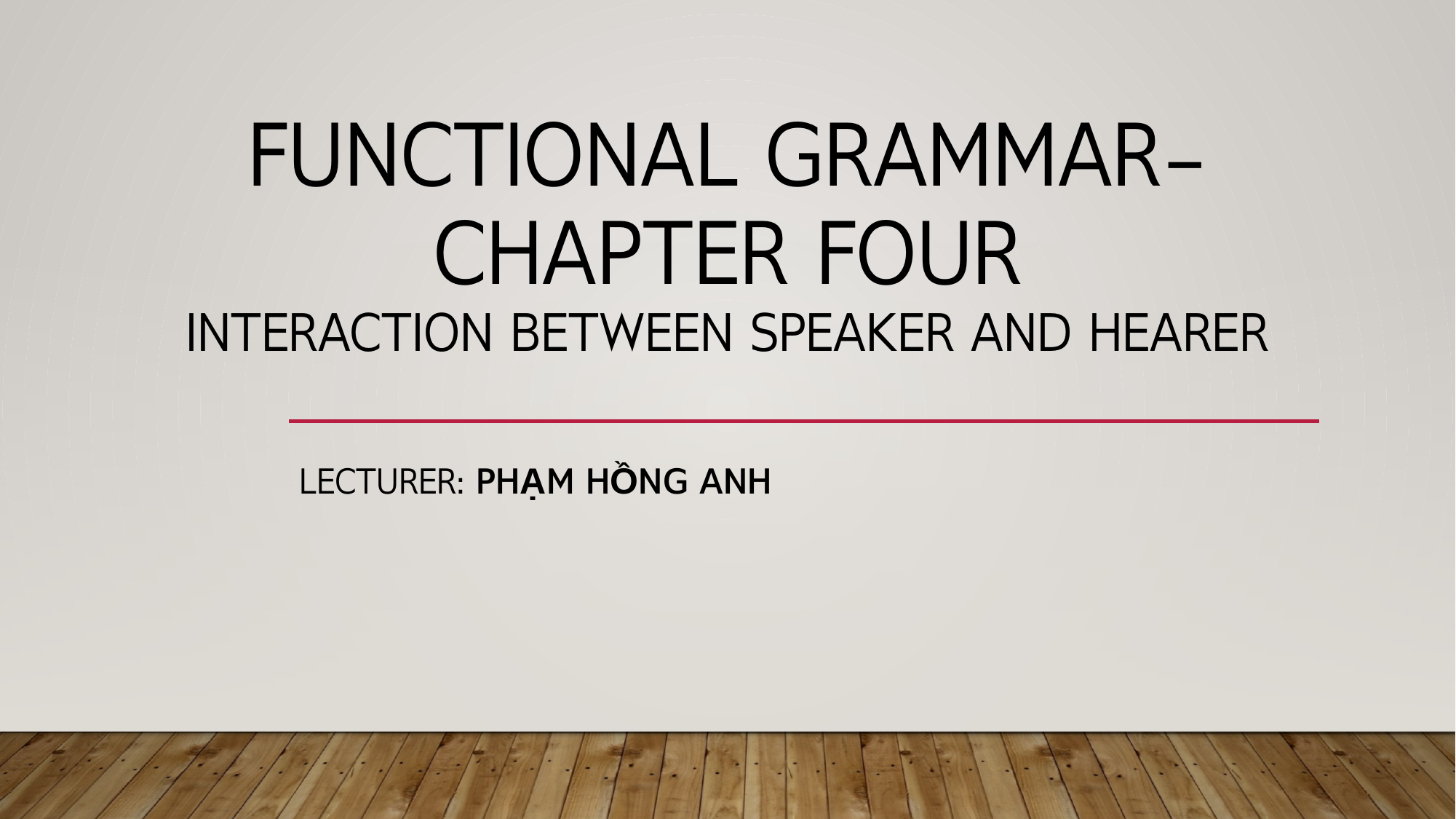

# FUNCTIONAL GRAMMAR– chapter FOUR INTERACTION BETWEEN SPEAKER AND HEARER
lecturer: Phạm hồng anh